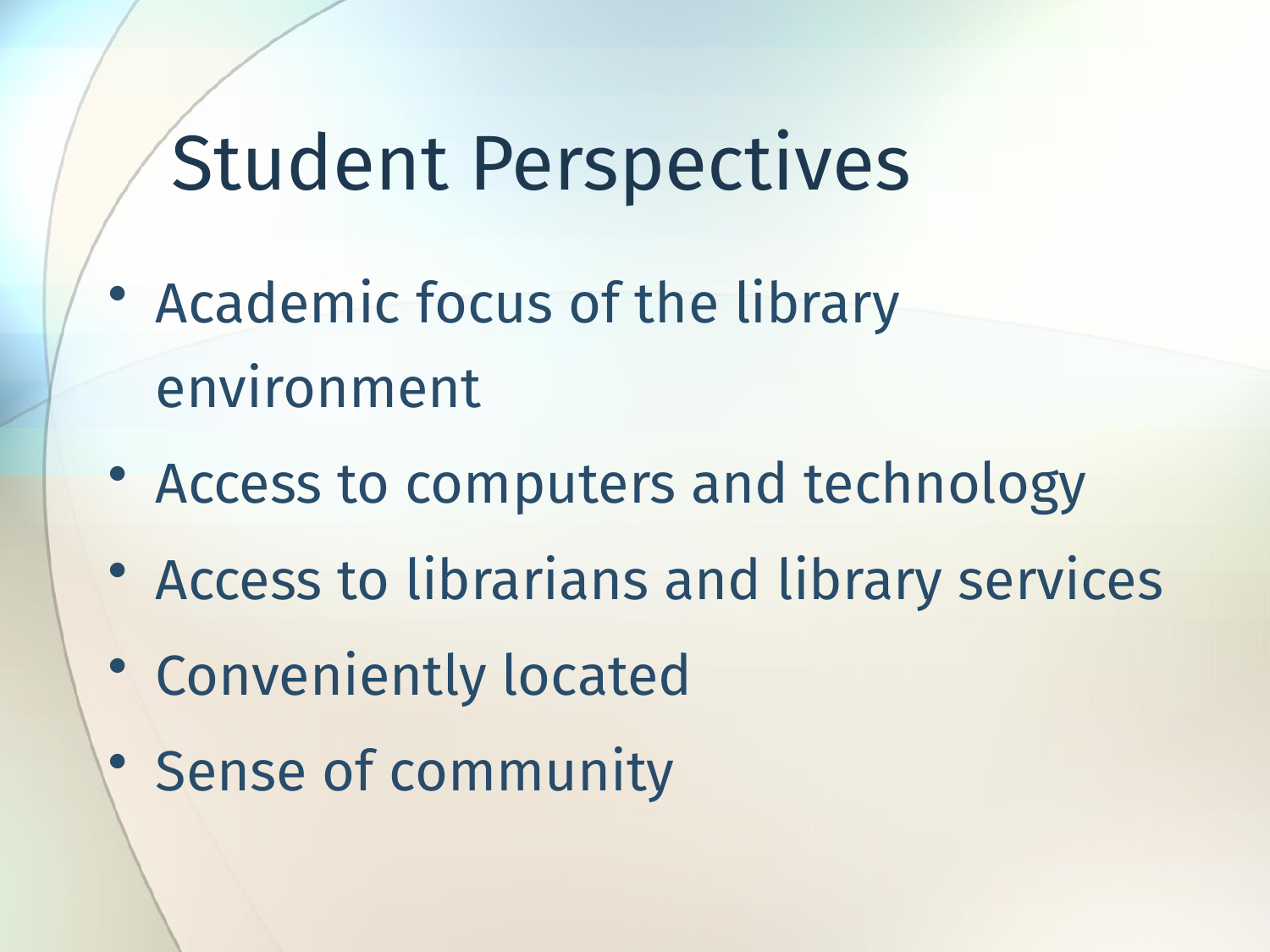

# Student Perspectives
Academic focus of the library environment
Access to computers and technology
Access to librarians and library services
Conveniently located
Sense of community